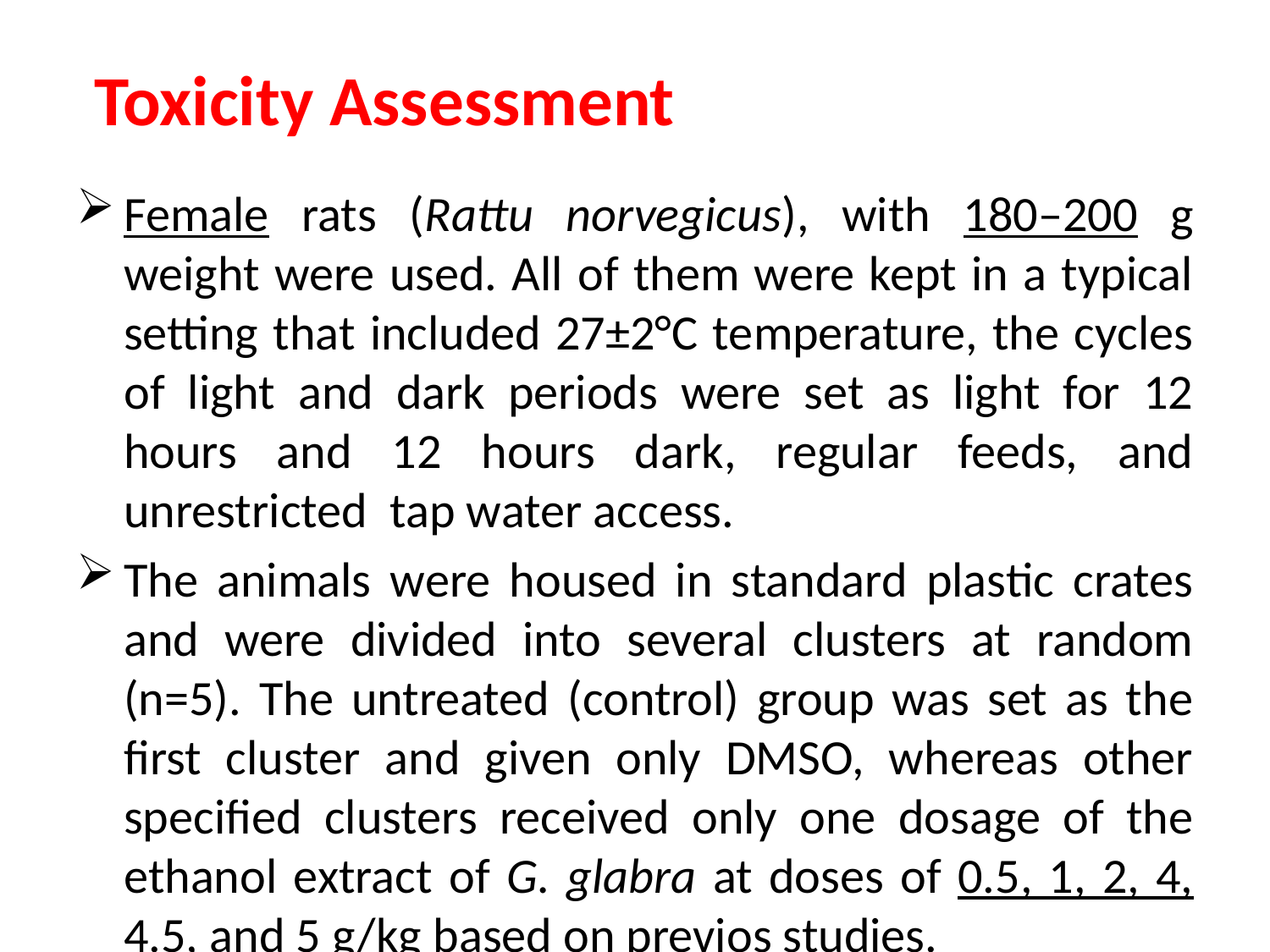

# Toxicity Assessment
Female rats (Rattu norvegicus), with 180–200 g weight were used. All of them were kept in a typical setting that included 27±2°C temperature, the cycles of light and dark periods were set as light for 12 hours and 12 hours dark, regular feeds, and unrestricted  tap water access.
The animals were housed in standard plastic crates and were divided into several clusters at random (n=5). The untreated (control) group was set as the first cluster and given only DMSO, whereas other specified clusters received only one dosage of the ethanol extract of G. glabra at doses of 0.5, 1, 2, 4, 4.5, and 5 g/kg based on previos studies.